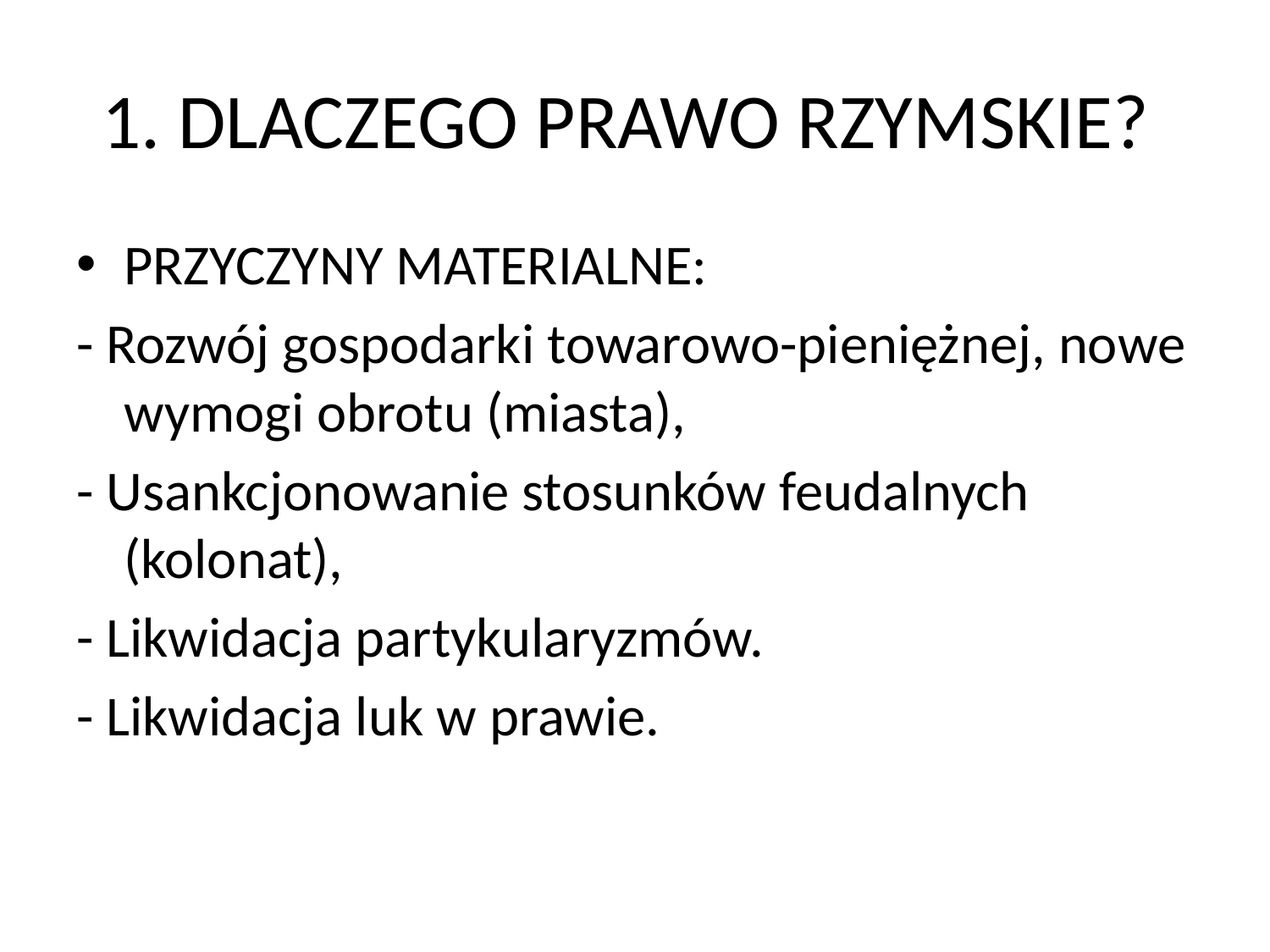

# 1. DLACZEGO PRAWO RZYMSKIE?
PRZYCZYNY MATERIALNE:
- Rozwój gospodarki towarowo-pieniężnej, nowe wymogi obrotu (miasta),
- Usankcjonowanie stosunków feudalnych (kolonat),
- Likwidacja partykularyzmów.
- Likwidacja luk w prawie.